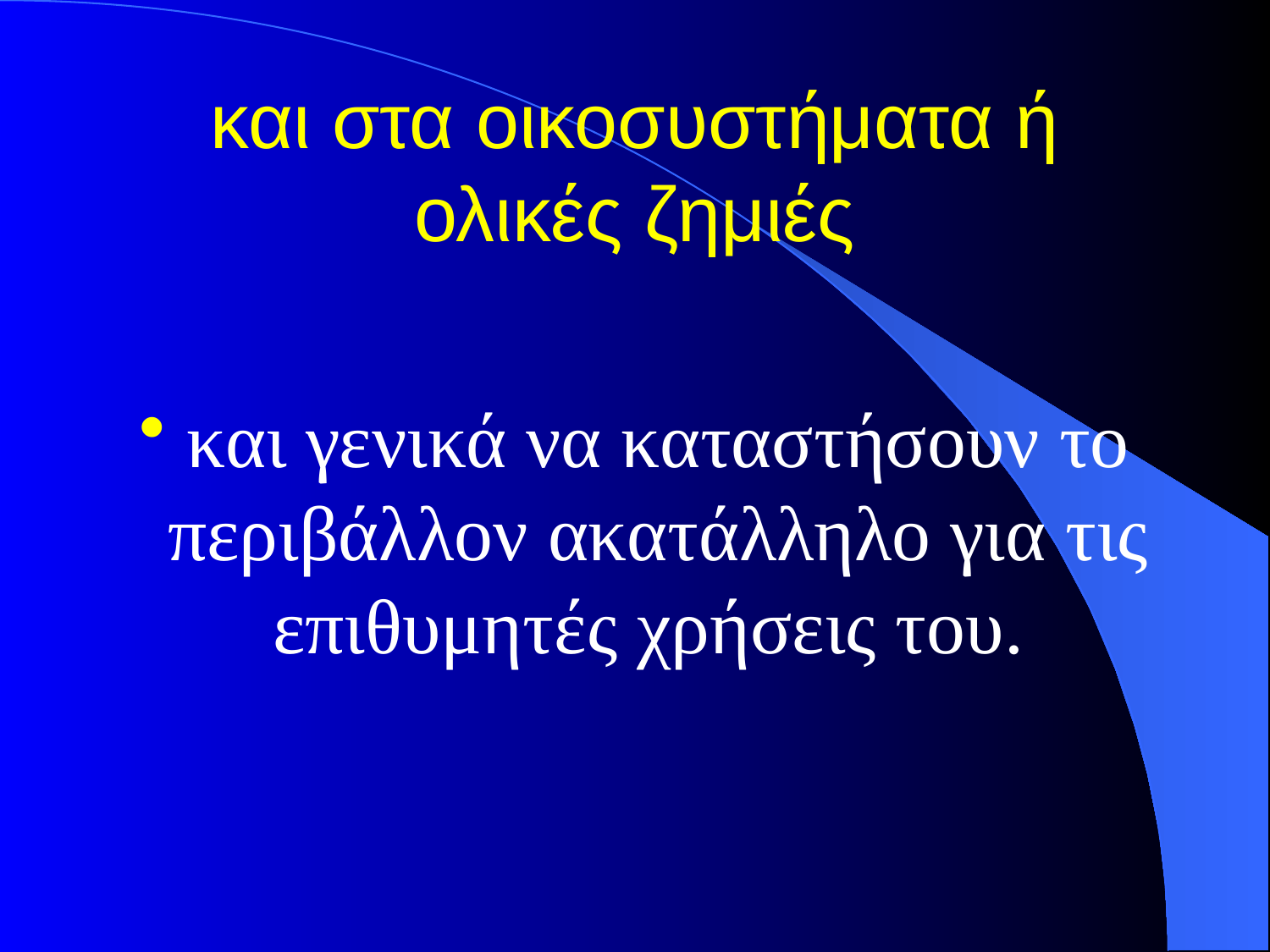

# και στα οικοσυστήματα ή ολικές ζημιές

και γενικά να καταστήσουν το περιβάλλον ακατάλληλο για τις επιθυμητές χρήσεις του.